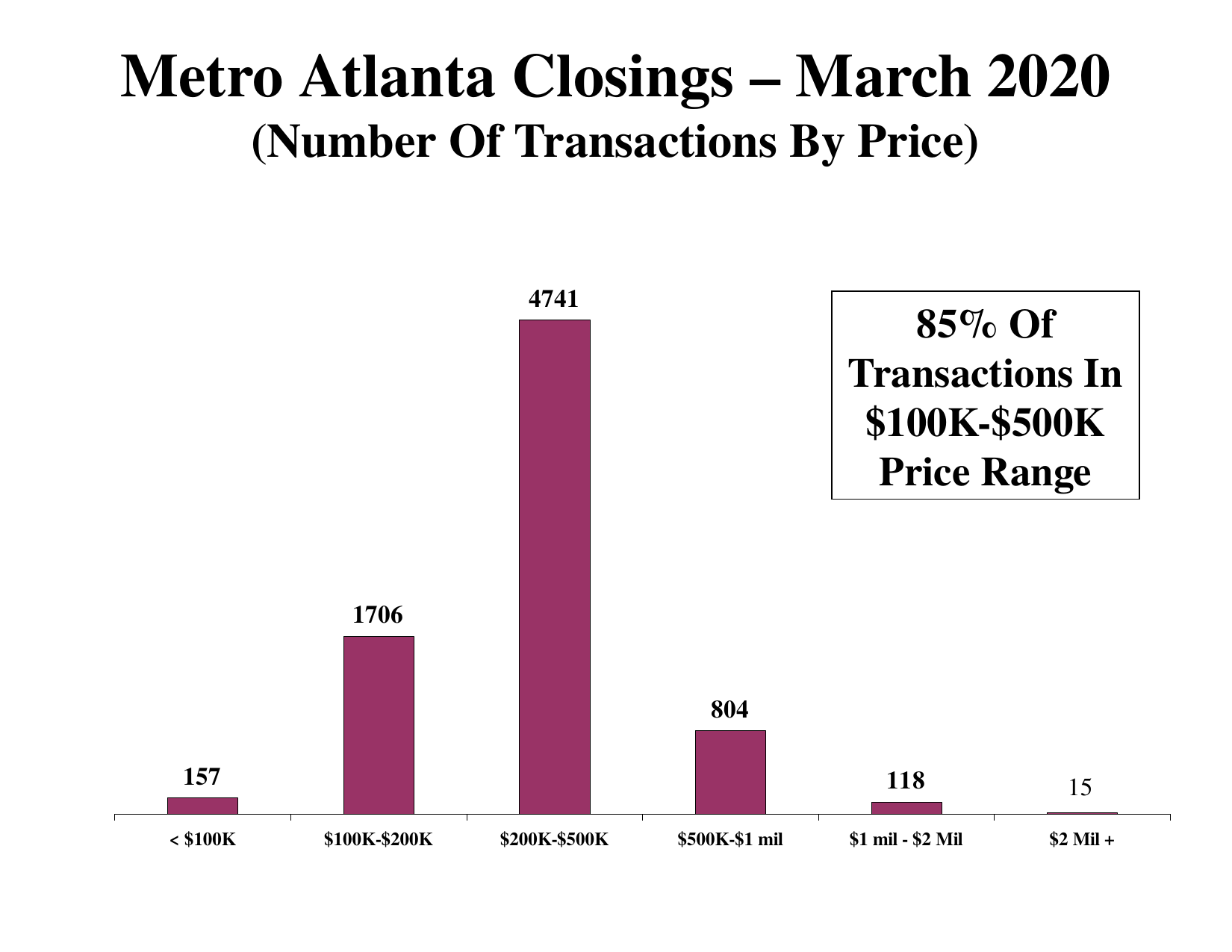

Metro Atlanta Closings – March 2020
(Number Of Transactions By Price)

### Chart

| Category |  |
|---|---|
| < $100K | 157.0 |
| $100K-$200K | 1706.0 |
| $200K-$500K | 4741.0 |
| $500K-$1 mil | 804.0 |
| $1 mil - $2 Mil | 118.0 |
| $2 Mil + | 15.0 |
85% Of Transactions In $100K-$500K Price Range